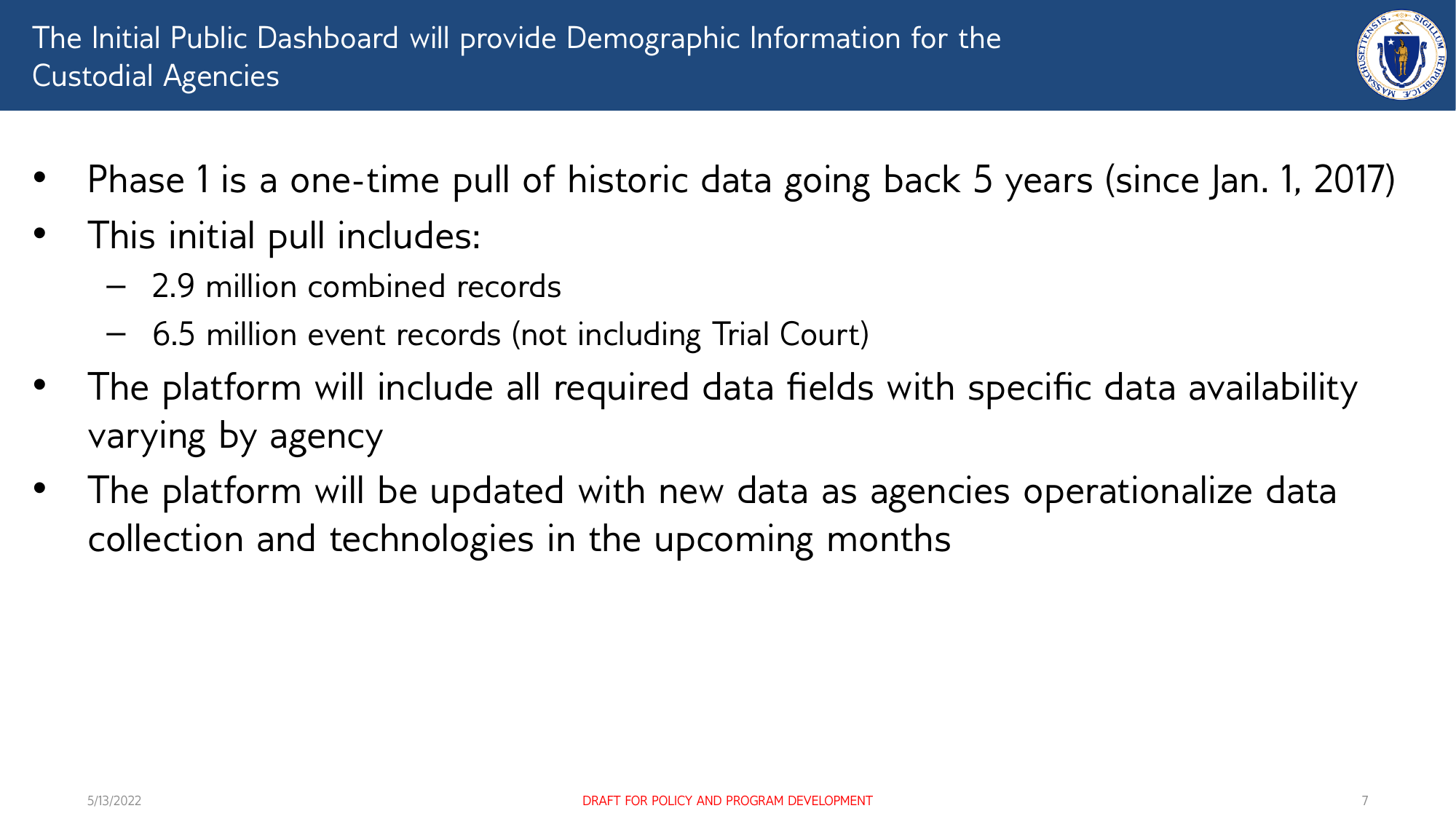

# The Initial Public Dashboard will provide Demographic Information for the Custodial Agencies
Phase 1 is a one-time pull of historic data going back 5 years (since Jan. 1, 2017)
This initial pull includes:
2.9 million combined records
6.5 million event records (not including Trial Court)
The platform will include all required data fields with specific data availability varying by agency
The platform will be updated with new data as agencies operationalize data collection and technologies in the upcoming months
5/13/2022
DRAFT FOR POLICY AND PROGRAM DEVELOPMENT
7